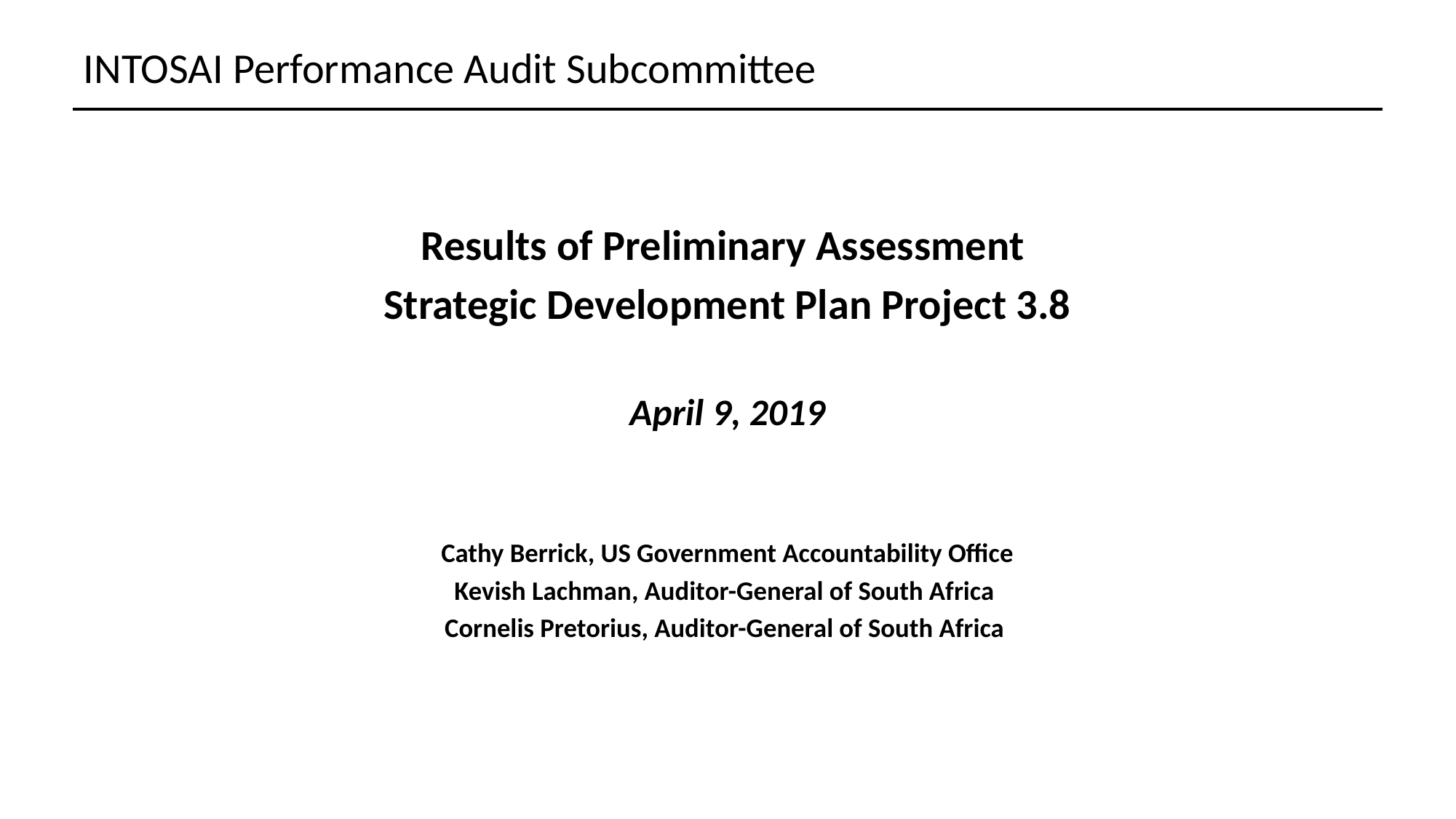

# INTOSAI Performance Audit Subcommittee

Results of Preliminary Assessment
Strategic Development Plan Project 3.8

April 9, 2019

Cathy Berrick, US Government Accountability Office
Kevish Lachman, Auditor-General of South Africa
Cornelis Pretorius, Auditor-General of South Africa